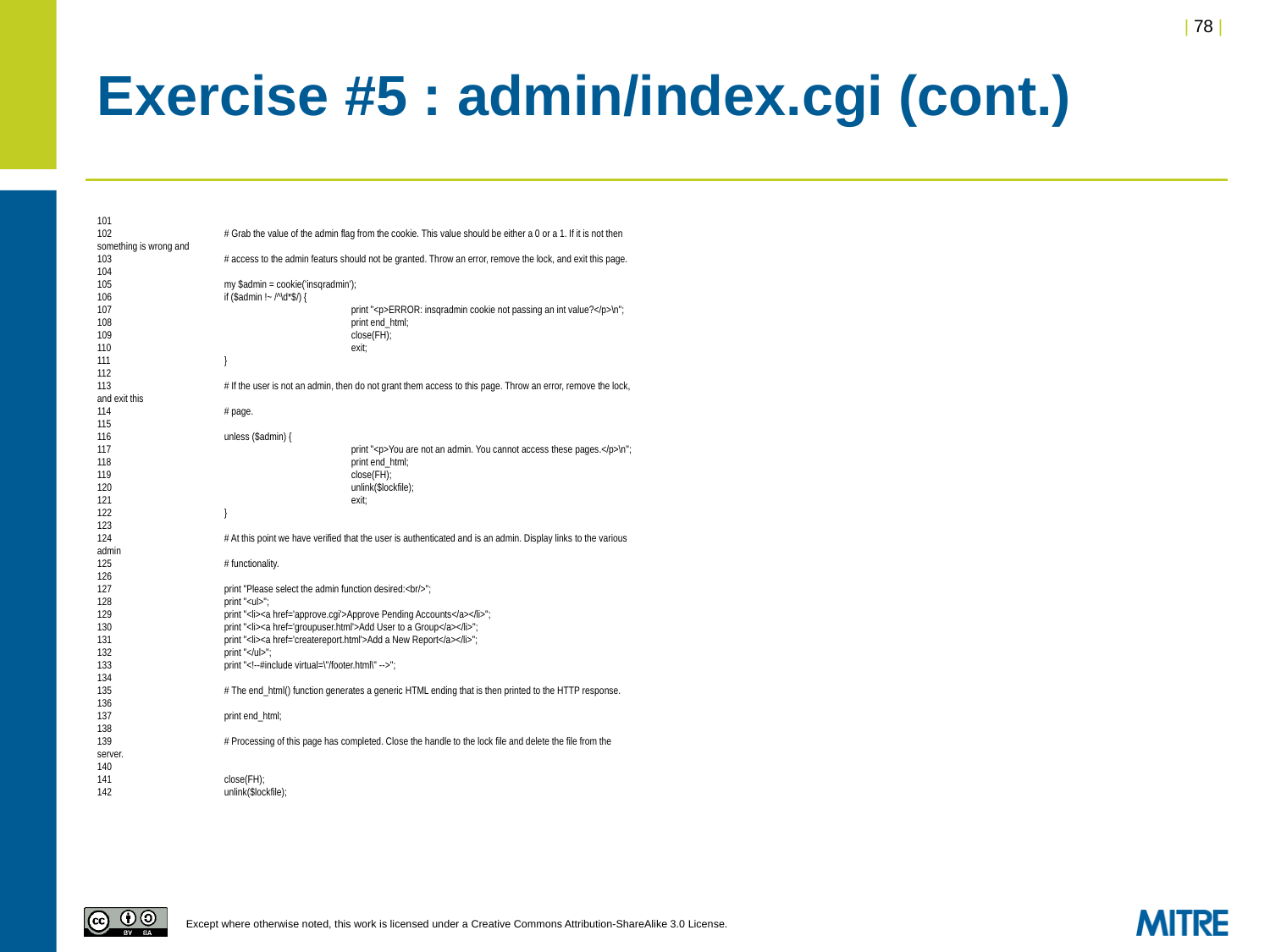

# Exercise #5 : admin/index.cgi (cont.)
101
102	# Grab the value of the admin flag from the cookie. This value should be either a 0 or a 1. If it is not then something is wrong and
103	# access to the admin featurs should not be granted. Throw an error, remove the lock, and exit this page.
104
105	my $admin = cookie('insqradmin');
106	if ($admin !~ /^\d*$/) {
107		print "<p>ERROR: insqradmin cookie not passing an int value?</p>\n";
108		print end_html;
109		close(FH);
110		exit;
111	}
112
113	# If the user is not an admin, then do not grant them access to this page. Throw an error, remove the lock, and exit this
114	# page.
115
116	unless ($admin) {
117		print "<p>You are not an admin. You cannot access these pages.</p>\n";
118		print end_html;
119		close(FH);
120		unlink($lockfile);
121		exit;
122	}
123
124	# At this point we have verified that the user is authenticated and is an admin. Display links to the various admin
125	# functionality.
126
127	print "Please select the admin function desired:<br/>";
128	print "<ul>";
129	print "<li><a href='approve.cgi'>Approve Pending Accounts</a></li>";
130	print "<li><a href='groupuser.html'>Add User to a Group</a></li>";
131	print "<li><a href='createreport.html'>Add a New Report</a></li>";
132	print "</ul>";
133	print "<!--#include virtual=\"/footer.html\" -->";
134
135	# The end_html() function generates a generic HTML ending that is then printed to the HTTP response.
136
137	print end_html;
138
139	# Processing of this page has completed. Close the handle to the lock file and delete the file from the server.
140
141	close(FH);
142	unlink($lockfile);